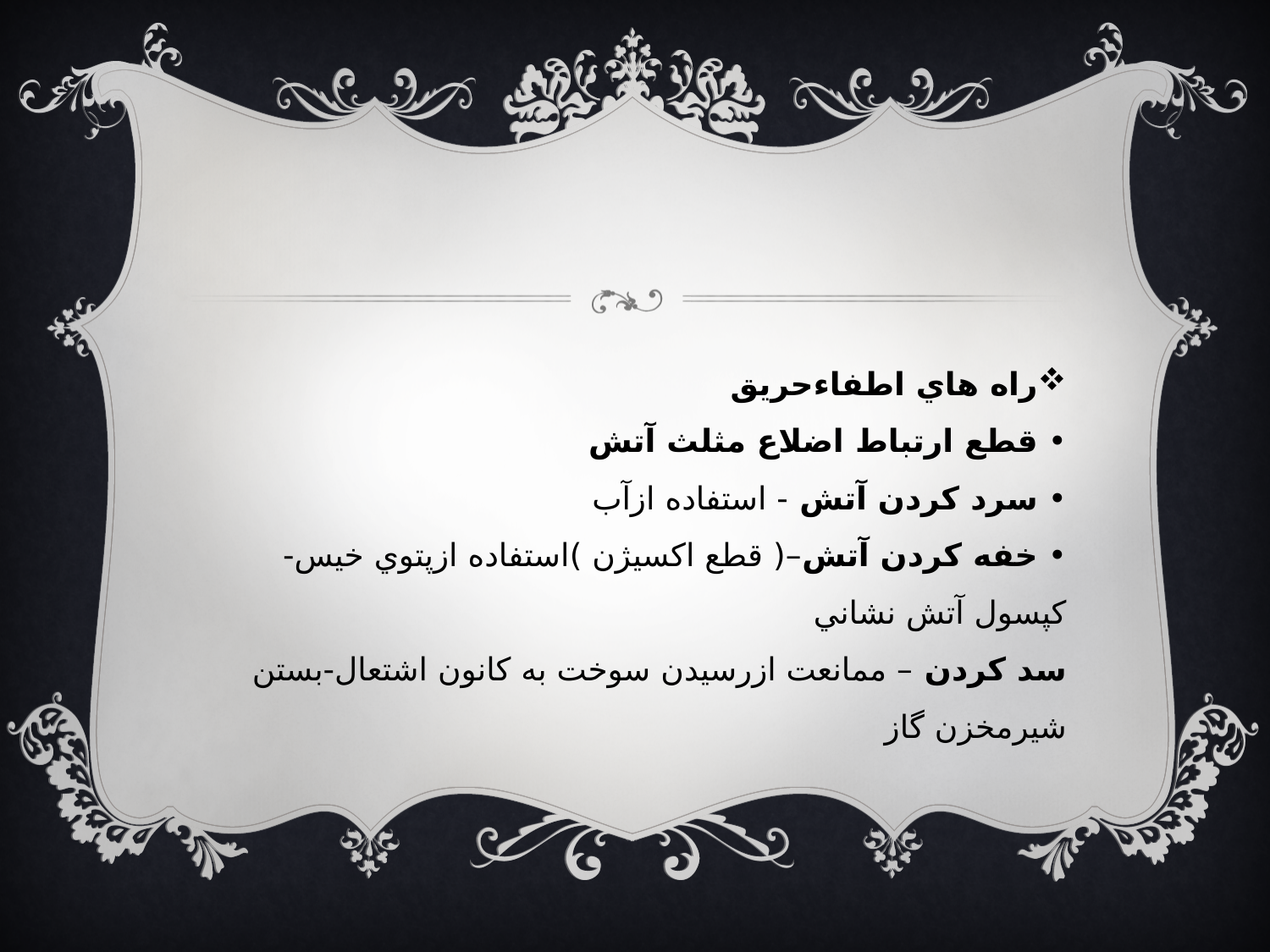

راه هاي اطفاءحريق
• قطع ارتباط اضلاع مثلث آتش
• سرد كردن آتش - استفاده ازآب
• خفه كردن آتش–( قطع اكسيژن )استفاده ازپتوي خيس-كپسول آتش نشاني
سد كردن – ممانعت ازرسيدن سوخت به كانون اشتعال-بستن شيرمخزن گاز